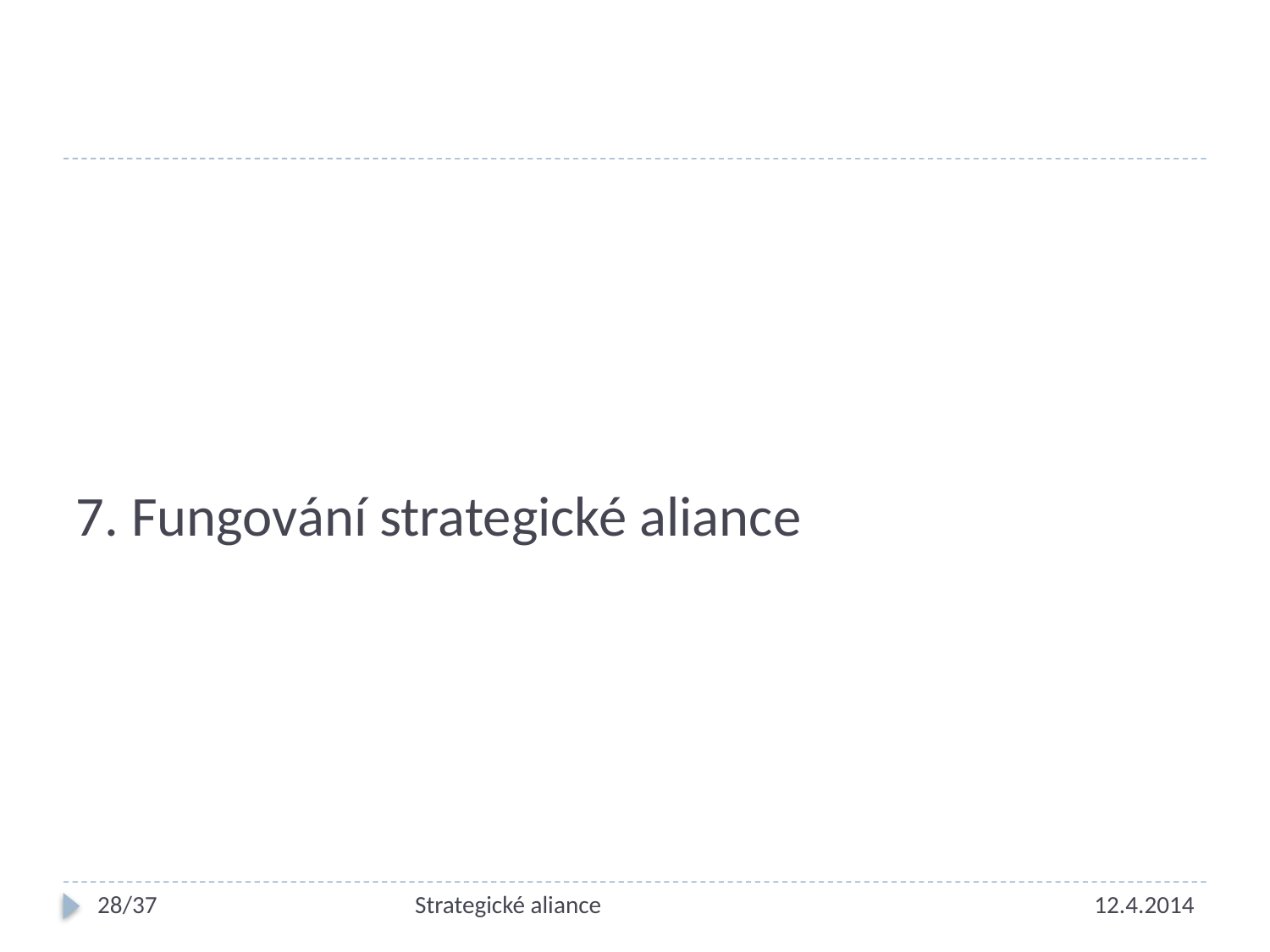

# 7. Fungování strategické aliance
28/37
Strategické aliance
12.4.2014